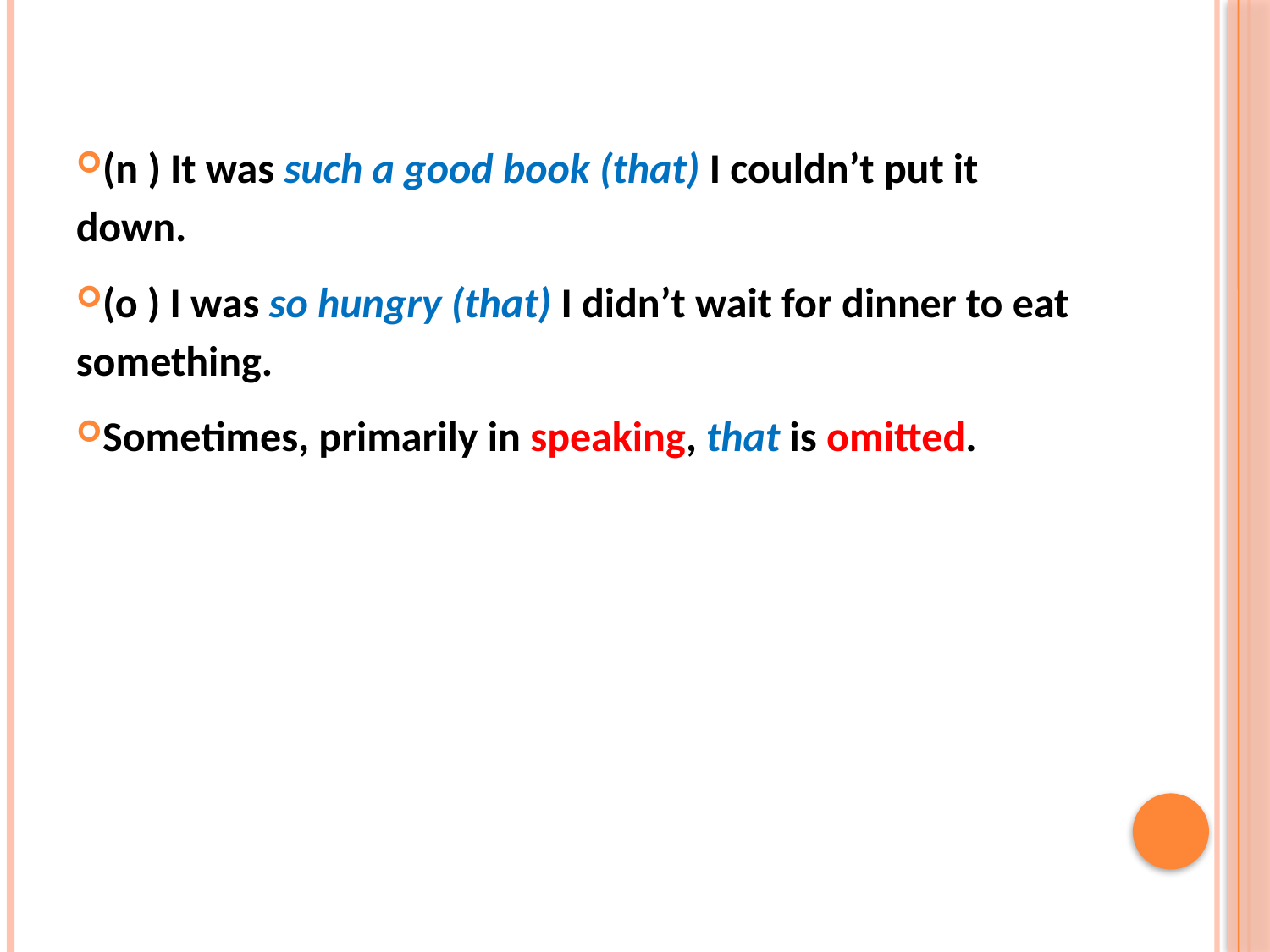

(n ) It was such a good book (that) I couldn’t put it down.
(o ) I was so hungry (that) I didn’t wait for dinner to eat something.
Sometimes, primarily in speaking, that is omitted.